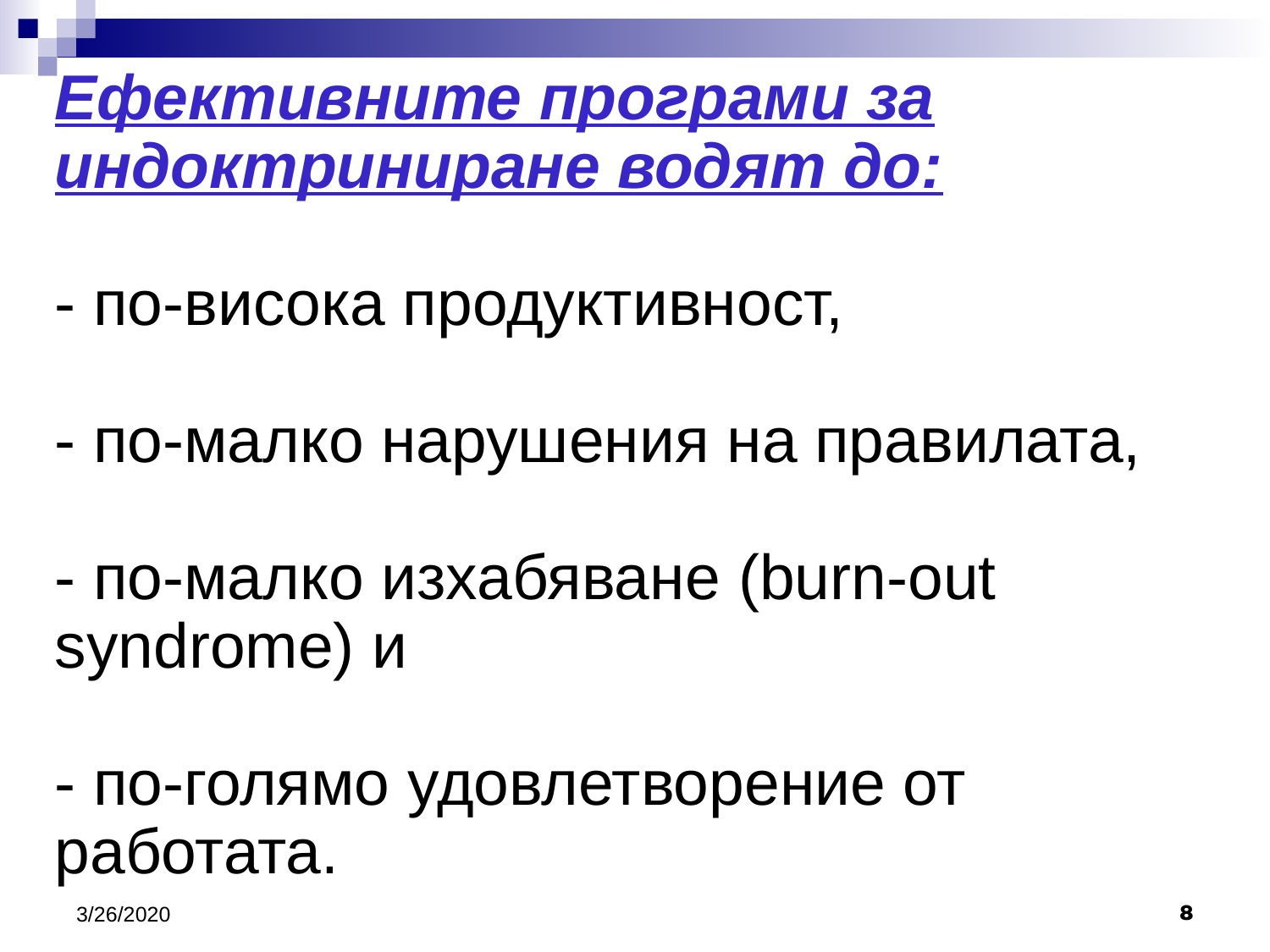

# Ефективните програми за индоктриниране водят до: - по-висока продуктивност, - по-малко нарушения на правилата, - по-малко изхабяване (burn-out syndrome) и - по-голямо удовлетворение от работата.
3/26/2020
8